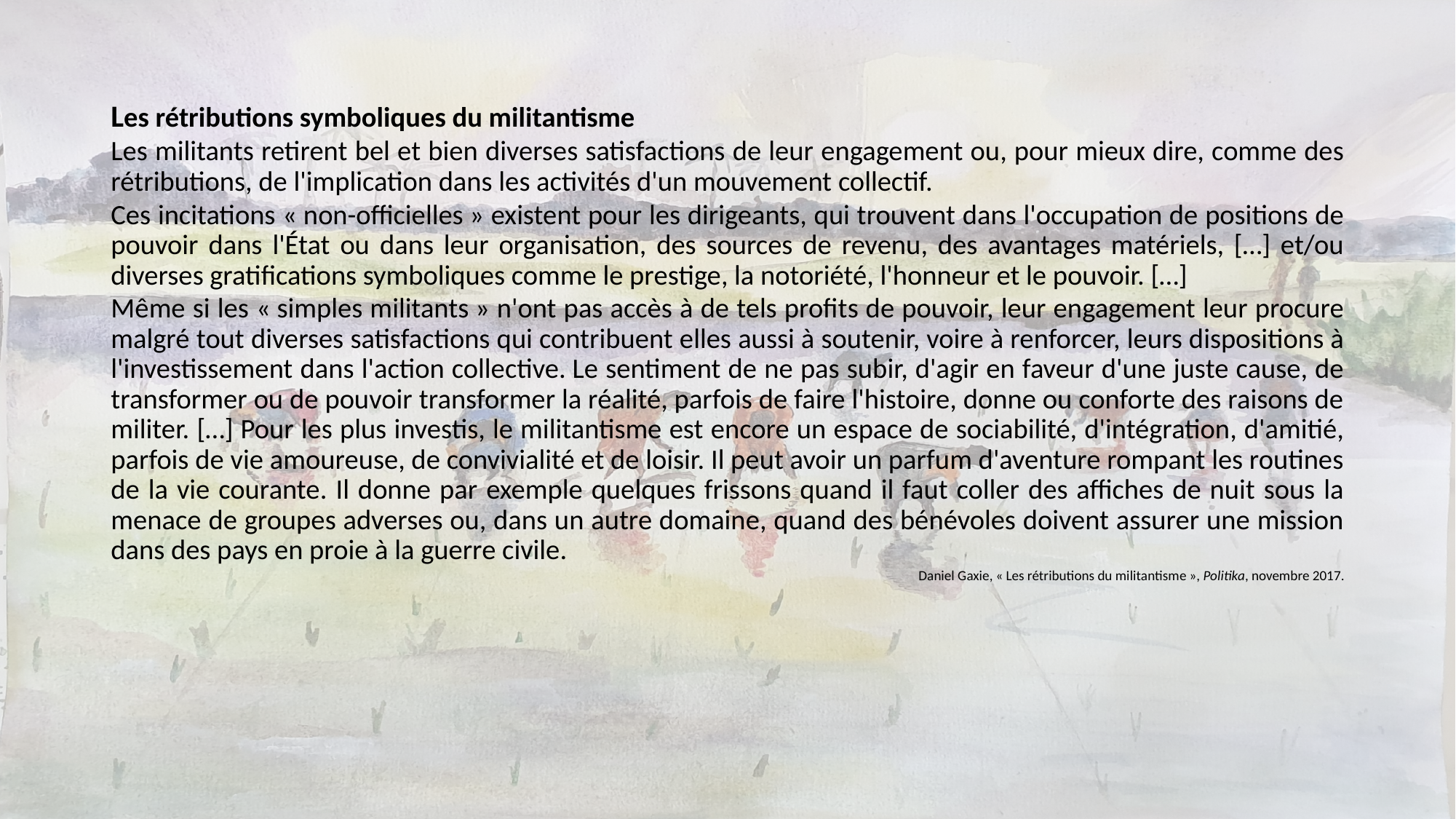

Les rétributions symboliques du militantisme
Les militants retirent bel et bien diverses satisfactions de leur engagement ou, pour mieux dire, comme des rétributions, de l'implication dans les activités d'un mouvement collectif.
Ces incitations « non-officielles » existent pour les dirigeants, qui trouvent dans l'occupation de positions de pouvoir dans l'État ou dans leur organisation, des sources de revenu, des avantages matériels, […] et/ou diverses gratifications symboliques comme le prestige, la notoriété, l'honneur et le pouvoir. […]
Même si les « simples militants » n'ont pas accès à de tels profits de pouvoir, leur engagement leur procure malgré tout diverses satisfactions qui contribuent elles aussi à soutenir, voire à renforcer, leurs dispositions à l'investissement dans l'action collective. Le sentiment de ne pas subir, d'agir en faveur d'une juste cause, de transformer ou de pouvoir transformer la réalité, parfois de faire l'histoire, donne ou conforte des raisons de militer. […] Pour les plus investis, le militantisme est encore un espace de sociabilité, d'intégration, d'amitié, parfois de vie amoureuse, de convivialité et de loisir. Il peut avoir un parfum d'aventure rompant les routines de la vie courante. Il donne par exemple quelques frissons quand il faut coller des affiches de nuit sous la menace de groupes adverses ou, dans un autre domaine, quand des bénévoles doivent assurer une mission dans des pays en proie à la guerre civile.
Daniel Gaxie, « Les rétributions du militantisme », Politika, novembre 2017.